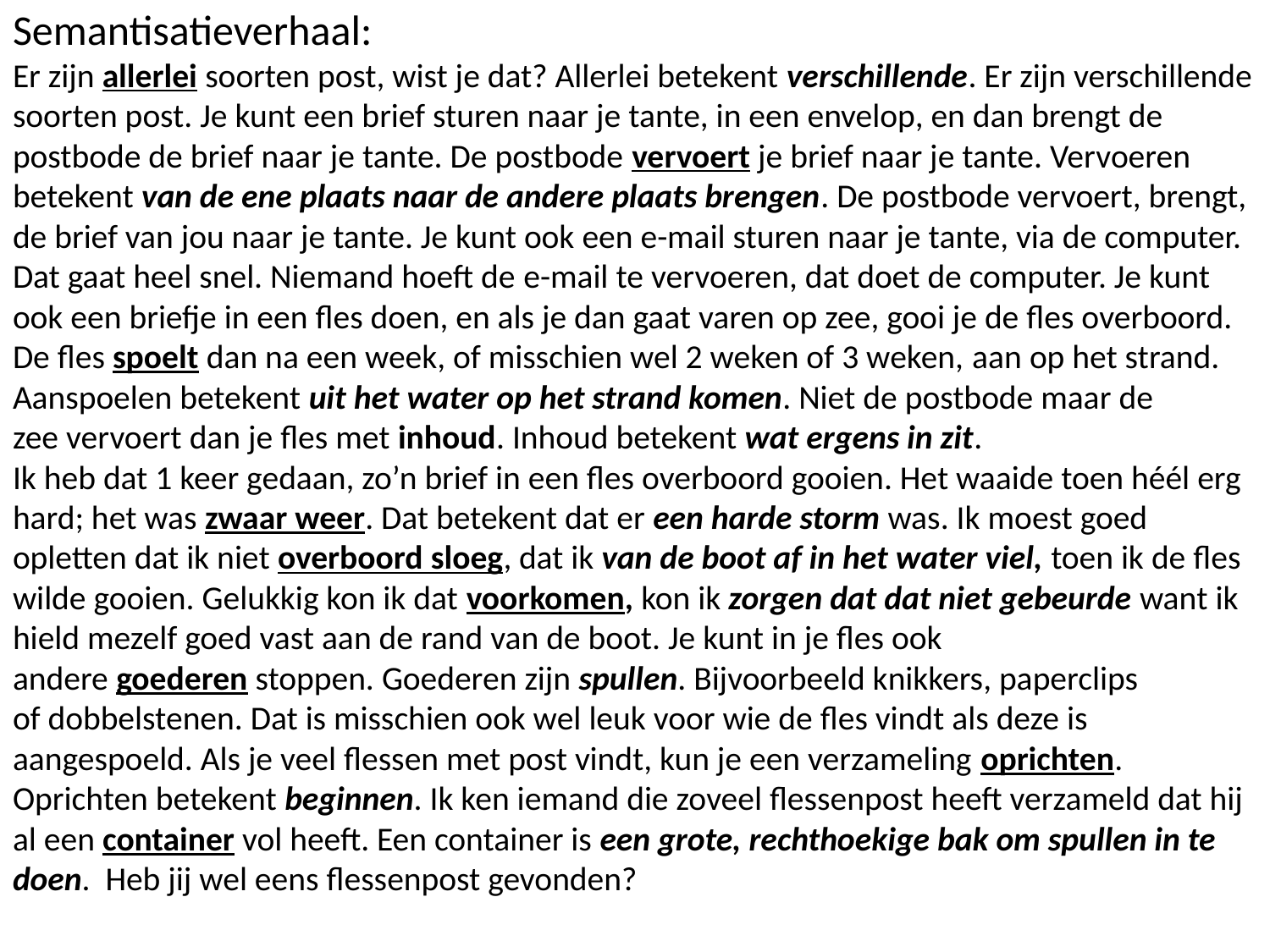

Semantisatieverhaal:
Er zijn allerlei soorten post, wist je dat? Allerlei betekent verschillende. Er zijn verschillende soorten post. Je kunt een brief sturen naar je tante, in een envelop, en dan brengt de postbode de brief naar je tante. De postbode vervoert je brief naar je tante. Vervoeren betekent van de ene plaats naar de andere plaats brengen. De postbode vervoert, brengt, de brief van jou naar je tante. Je kunt ook een e-mail sturen naar je tante, via de computer. Dat gaat heel snel. Niemand hoeft de e-mail te vervoeren, dat doet de computer. Je kunt ook een briefje in een fles doen, en als je dan gaat varen op zee, gooi je de fles overboord. De fles spoelt dan na een week, of misschien wel 2 weken of 3 weken, aan op het strand. Aanspoelen betekent uit het water op het strand komen. Niet de postbode maar de zee vervoert dan je fles met inhoud. Inhoud betekent wat ergens in zit.
Ik heb dat 1 keer gedaan, zo’n brief in een fles overboord gooien. Het waaide toen héél erg hard; het was zwaar weer. Dat betekent dat er een harde storm was. Ik moest goed opletten dat ik niet overboord sloeg, dat ik van de boot af in het water viel, toen ik de fles wilde gooien. Gelukkig kon ik dat voorkomen, kon ik zorgen dat dat niet gebeurde want ik hield mezelf goed vast aan de rand van de boot. Je kunt in je fles ook andere goederen stoppen. Goederen zijn spullen. Bijvoorbeeld knikkers, paperclips of dobbelstenen. Dat is misschien ook wel leuk voor wie de fles vindt als deze is aangespoeld. Als je veel flessen met post vindt, kun je een verzameling oprichten.
Oprichten betekent beginnen. Ik ken iemand die zoveel flessenpost heeft verzameld dat hij al een container vol heeft. Een container is een grote, rechthoekige bak om spullen in te doen.  Heb jij wel eens flessenpost gevonden?